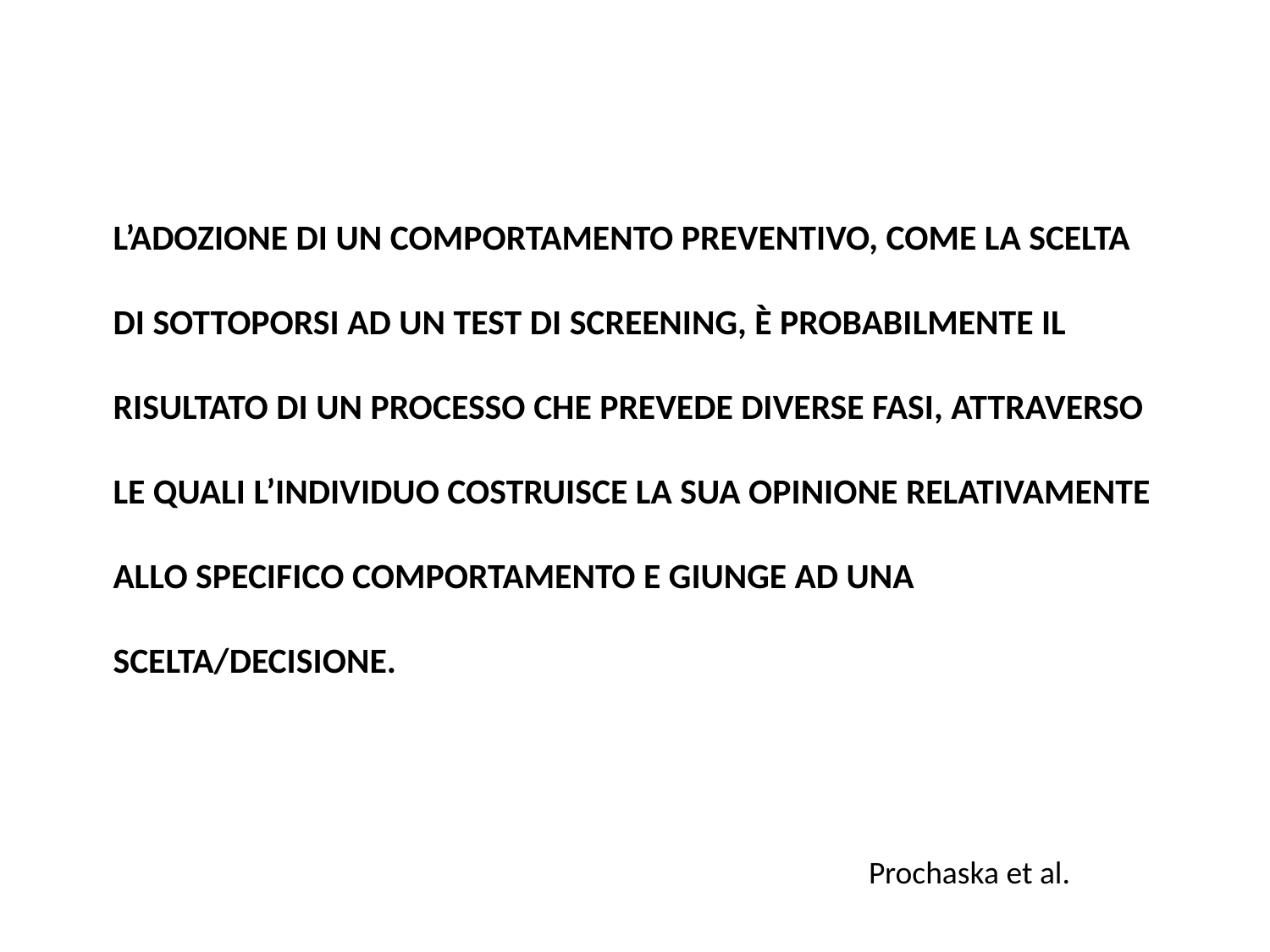

# L’adozione di un comportamento preventivo, come la scelta di sottoporsi ad un test di screening, è probabilmente il risultato di un processo che prevede diverse fasi, attraverso le quali l’individuo costruisce la sua opinione relativamente allo specifico comportamento e giunge ad una scelta/decisione.
Prochaska et al.